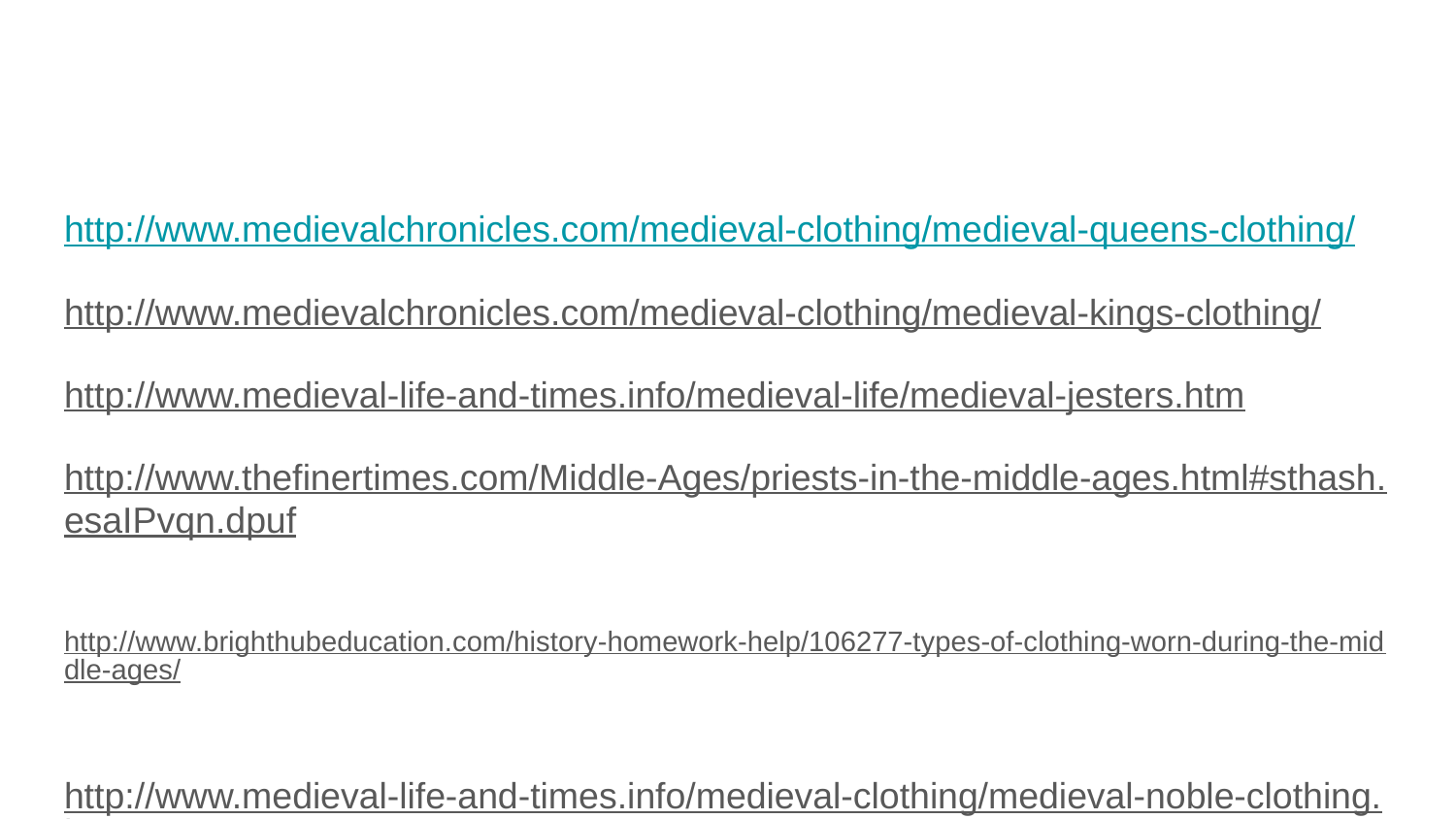

#
http://www.medievalchronicles.com/medieval-clothing/medieval-queens-clothing/
http://www.medievalchronicles.com/medieval-clothing/medieval-kings-clothing/
http://www.medieval-life-and-times.info/medieval-life/medieval-jesters.htm
http://www.thefinertimes.com/Middle-Ages/priests-in-the-middle-ages.html#sthash.esaIPvqn.dpuf
http://www.brighthubeducation.com/history-homework-help/106277-types-of-clothing-worn-during-the-middle-ages/

http://www.medieval-life-and-times.info/medieval-clothing/medieval-noble-clothing.htm